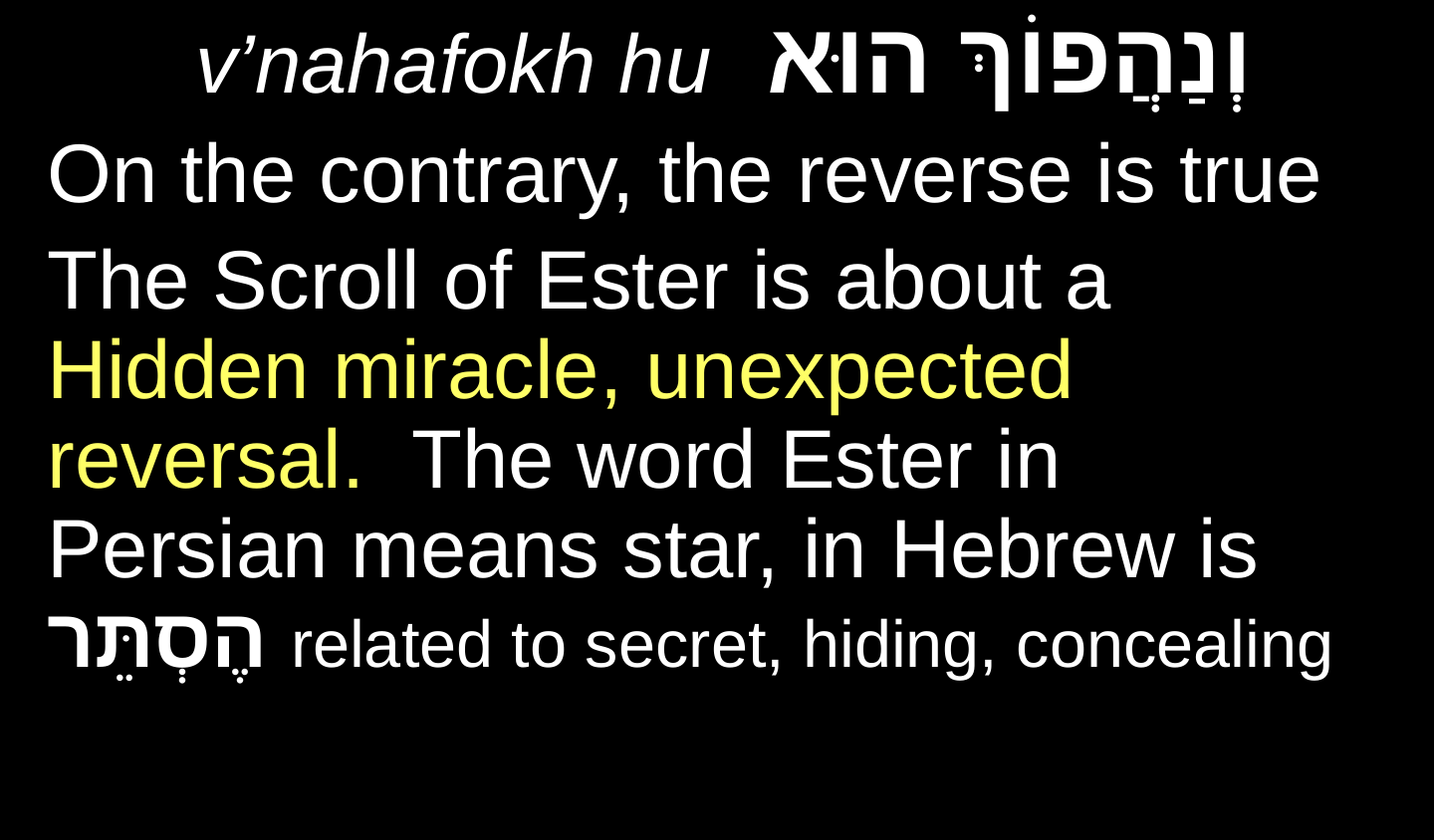

וְנַהֲפוֹךְ הוּא  v’nahafokh hu
On the contrary, the reverse is true
The Scroll of Ester is about a Hidden miracle, unexpected reversal.  The word Ester in Persian means star, in Hebrew is הֶסְתֵּר related to secret, hiding, concealing